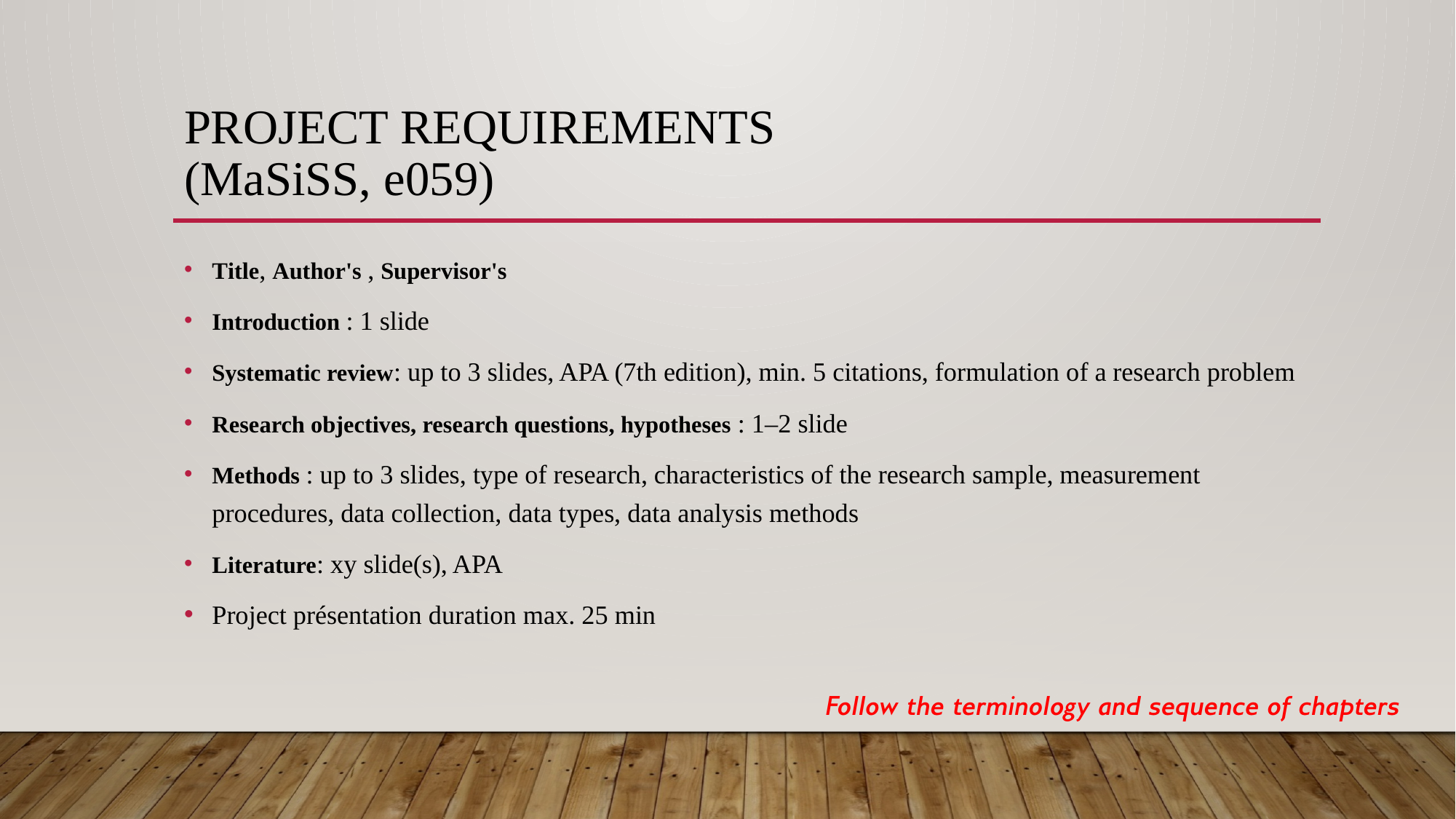

# Project requirements (MaSiSS, e059)
Title, Author's , Supervisor's
Introduction : 1 slide
Systematic review: up to 3 slides, APA (7th edition), min. 5 citations, formulation of a research problem
Research objectives, research questions, hypotheses : 1–2 slide
Methods : up to 3 slides, type of research, characteristics of the research sample, measurement procedures, data collection, data types, data analysis methods
Literature: xy slide(s), APA
Project présentation duration max. 25 min
Follow the terminology and sequence of chapters